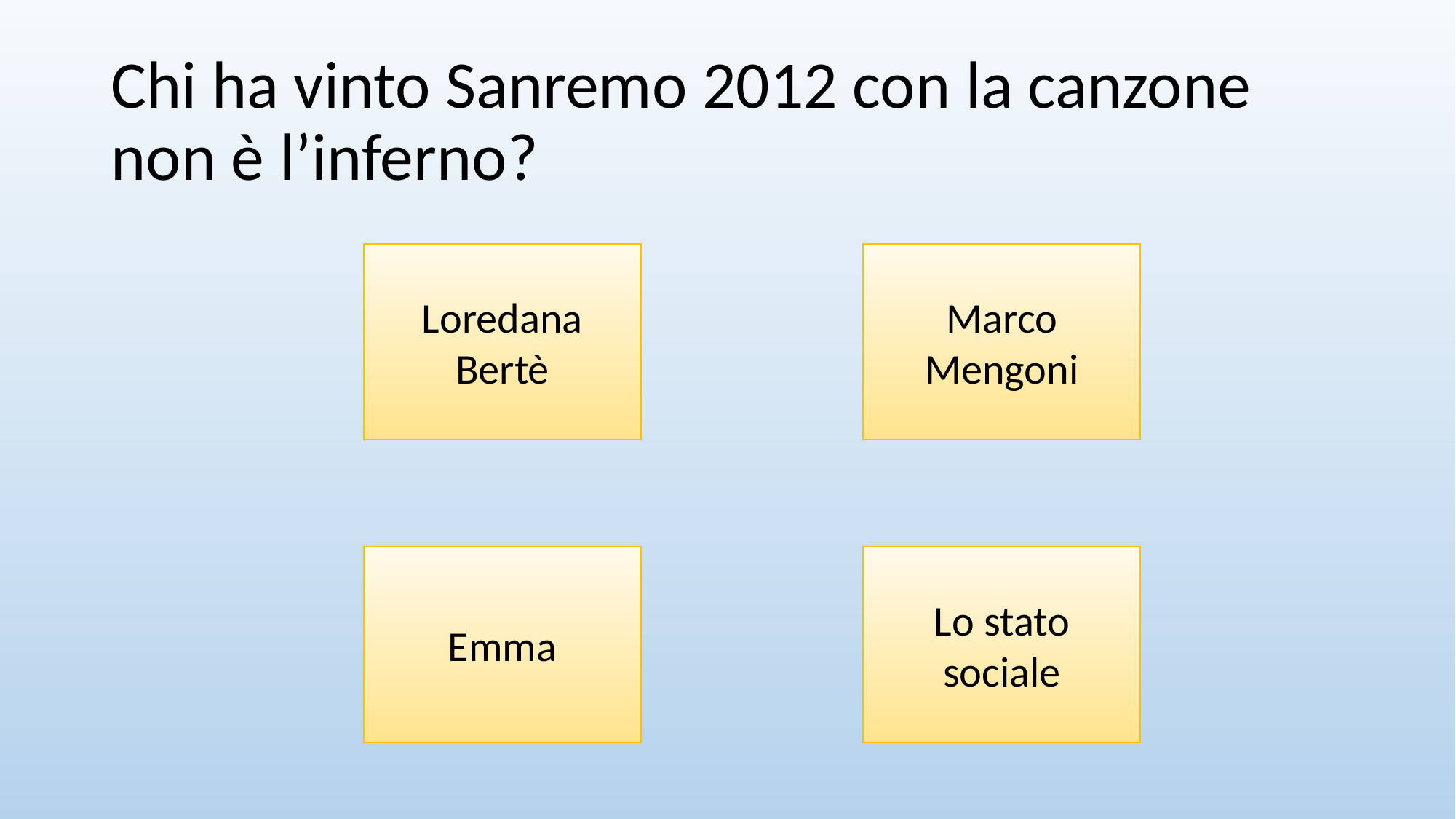

# Chi ha vinto Sanremo 2012 con la canzone non è l’inferno?
Loredana Bertè
Marco Mengoni
Emma
Lo stato sociale